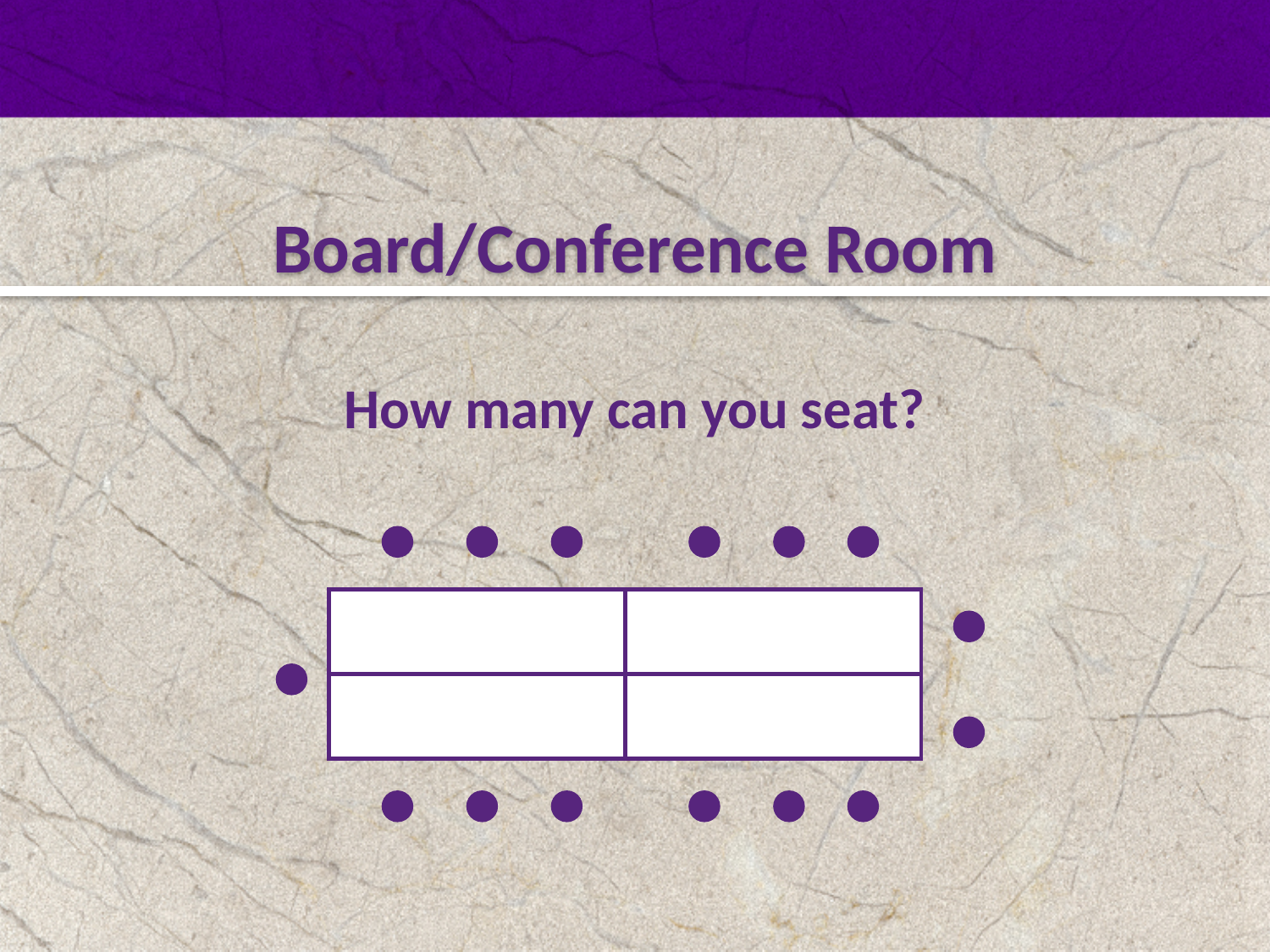

Board/Conference Room

How many can you seat?